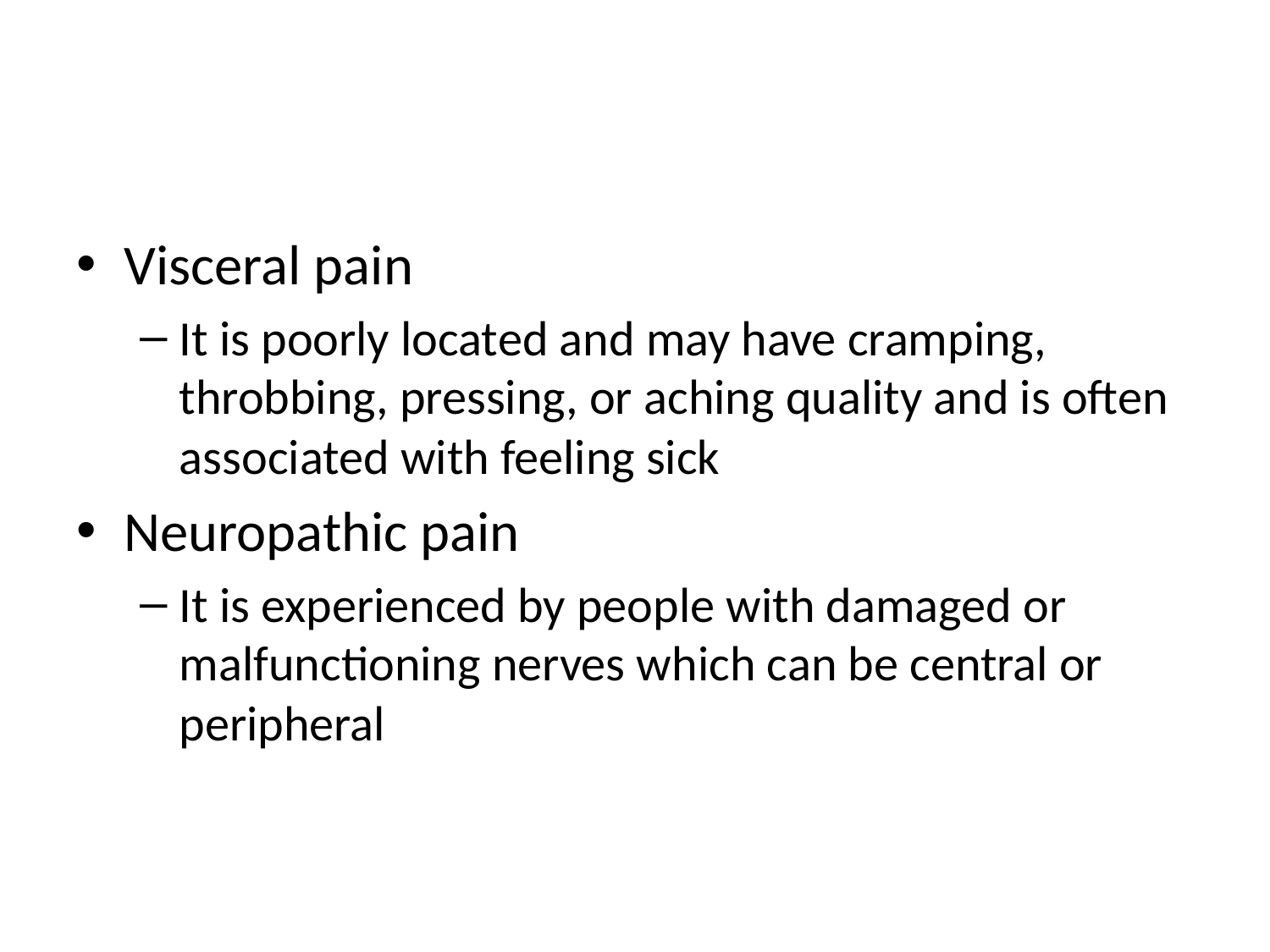

#
Visceral pain
It is poorly located and may have cramping, throbbing, pressing, or aching quality and is often associated with feeling sick
Neuropathic pain
It is experienced by people with damaged or malfunctioning nerves which can be central or peripheral